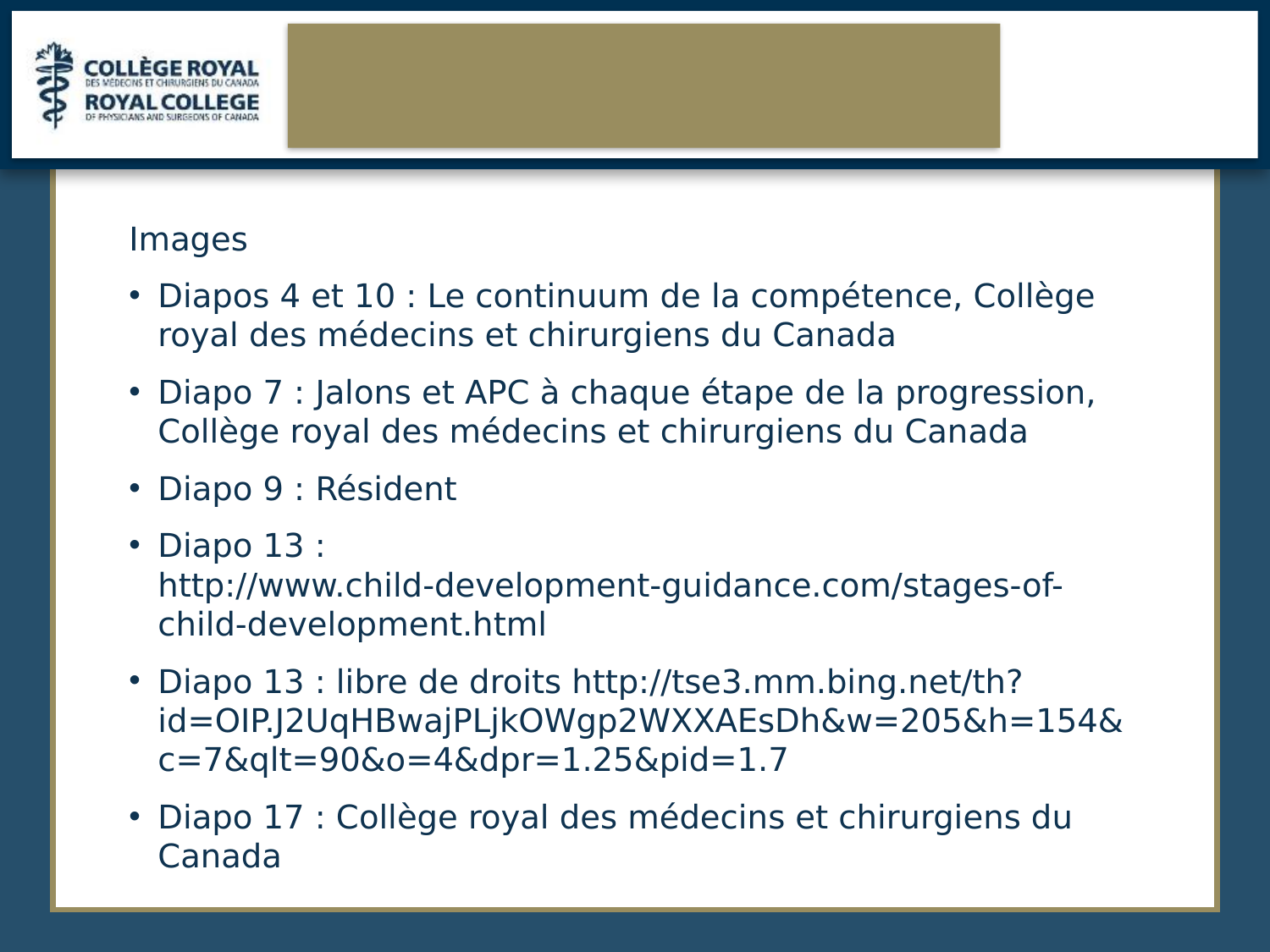

#

Images
Diapos 4 et 10 : Le continuum de la compétence, Collège royal des médecins et chirurgiens du Canada
Diapo 7 : Jalons et APC à chaque étape de la progression, Collège royal des médecins et chirurgiens du Canada
Diapo 9 : Résident
Diapo 13 : http://www.child-development-guidance.com/stages-of-child-development.html
Diapo 13 : libre de droits http://tse3.mm.bing.net/th?id=OIP.J2UqHBwajPLjkOWgp2WXXAEsDh&w=205&h=154&c=7&qlt=90&o=4&dpr=1.25&pid=1.7
Diapo 17 : Collège royal des médecins et chirurgiens du Canada